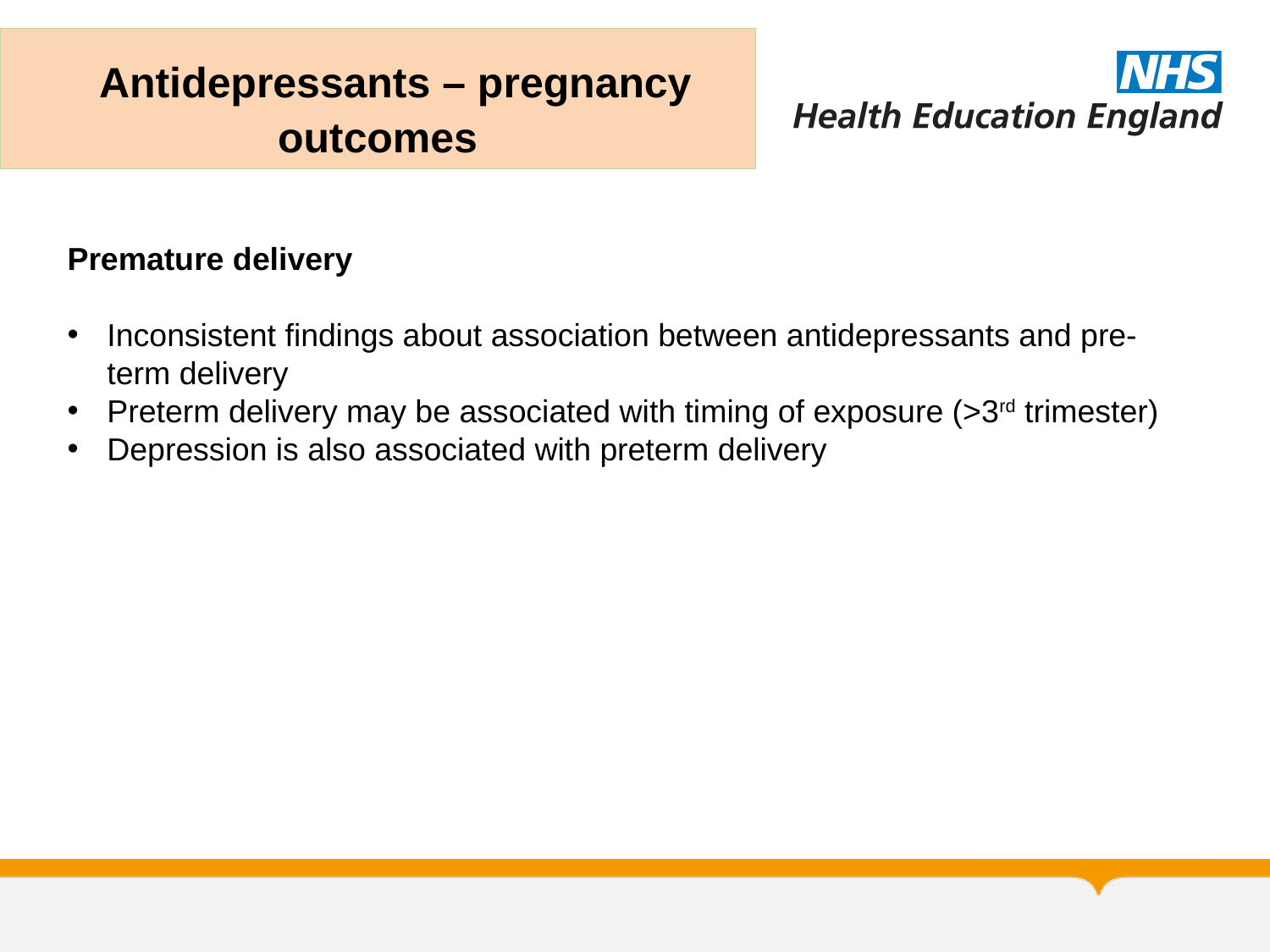

Antidepressants – pregnancy outcomes
Premature delivery

Inconsistent findings about association between antidepressants and pre-term delivery
Preterm delivery may be associated with timing of exposure (>3rd trimester)
Depression is also associated with preterm delivery